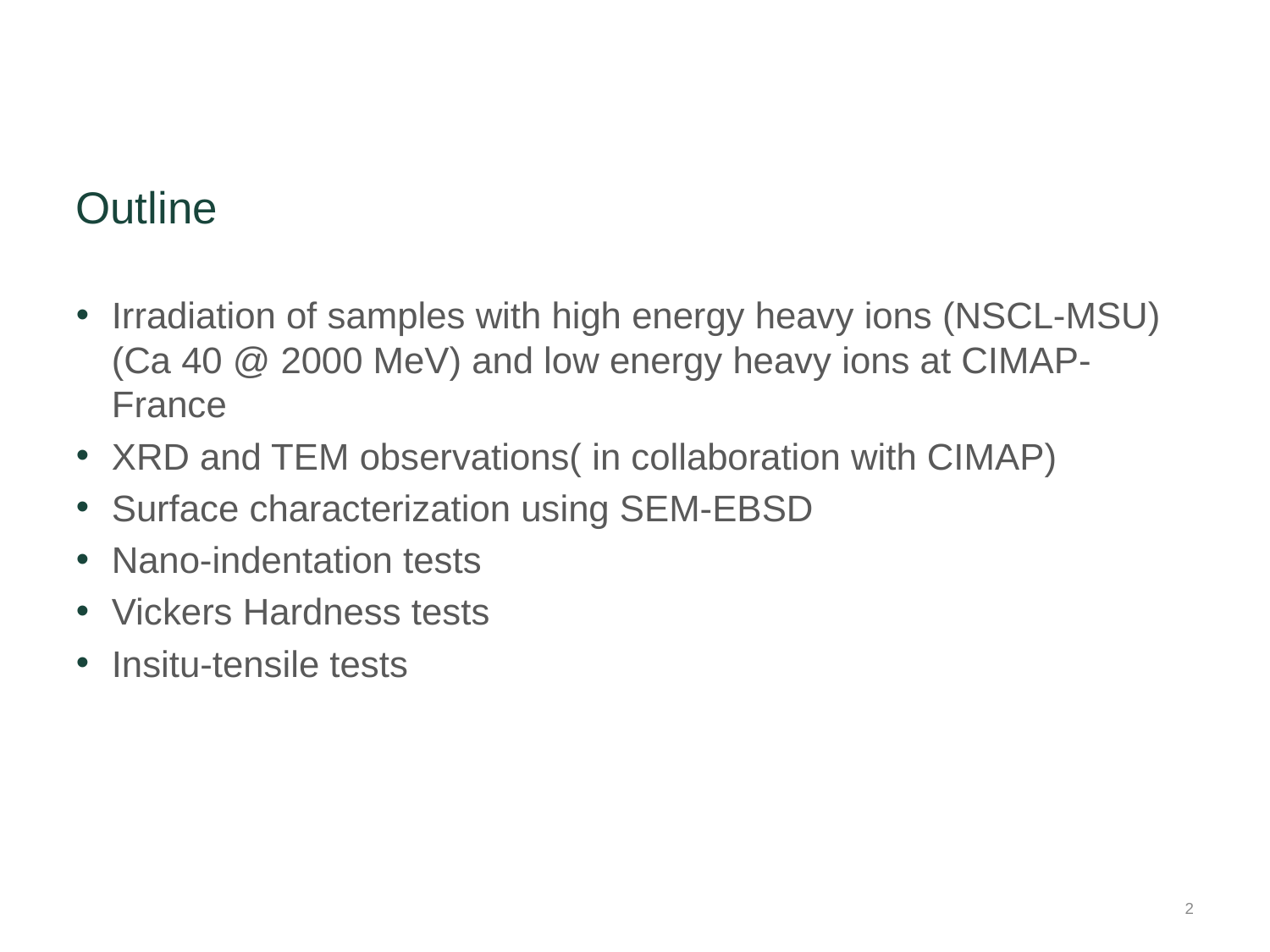

# Outline
Irradiation of samples with high energy heavy ions (NSCL-MSU)(Ca 40 @ 2000 MeV) and low energy heavy ions at CIMAP-France
XRD and TEM observations( in collaboration with CIMAP)
Surface characterization using SEM-EBSD
Nano-indentation tests
Vickers Hardness tests
Insitu-tensile tests
2